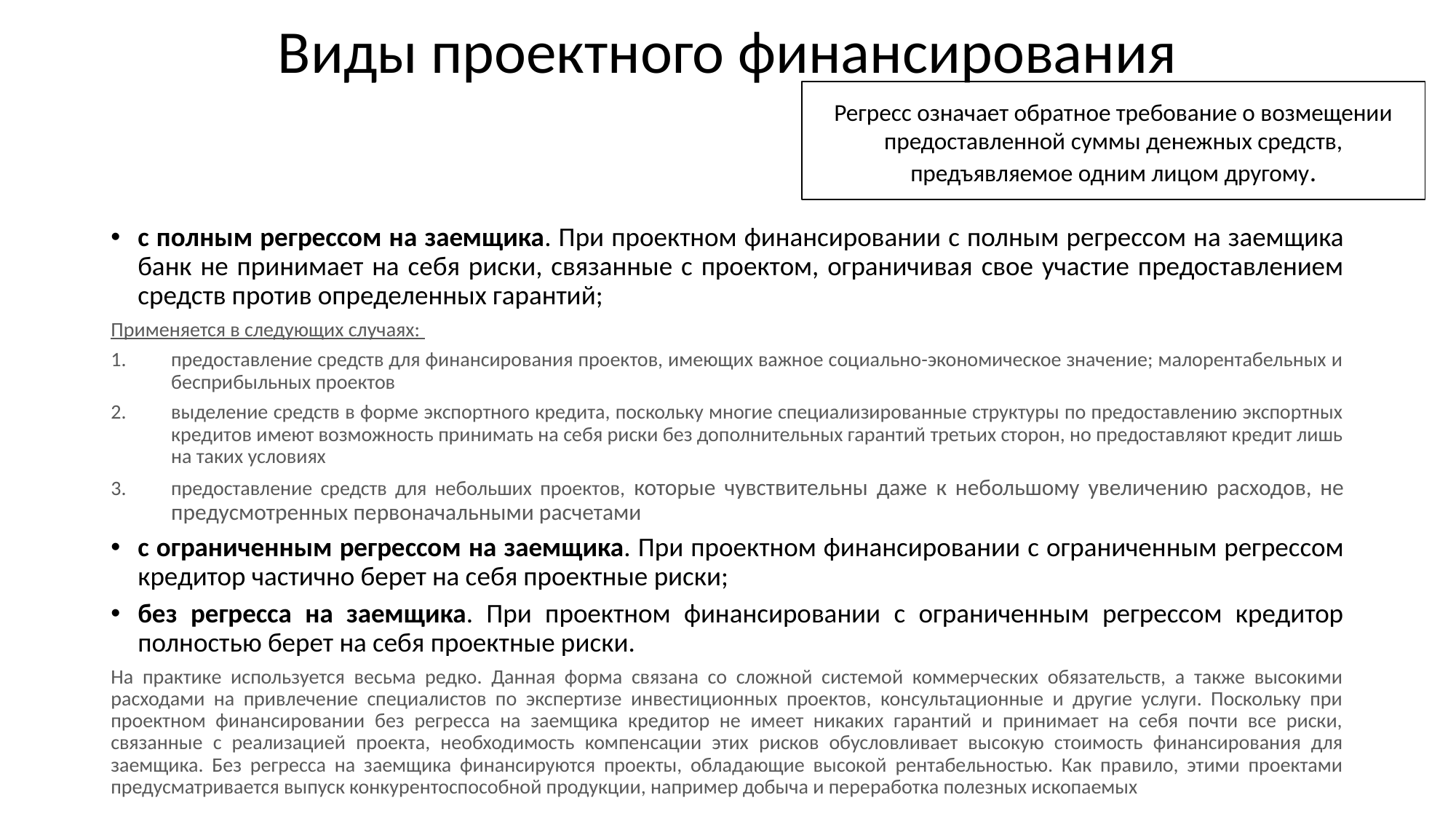

# Виды проектного финансирования

Регресс означает обратное требование о возмещении предоставленной суммы денежных средств, предъявляемое одним лицом другому.
с полным регрессом на заемщика. При проектном финансировании с полным регрессом на заемщика банк не принимает на себя риски, связанные с проектом, ограничивая свое участие предоставлением средств против определенных гарантий;
Применяется в следующих случаях:
предоставление средств для финансирования проектов, имеющих важное социально-экономическое значение; малорентабельных и бесприбыльных проектов
выделение средств в форме экспортного кредита, поскольку многие специализированные структуры по предоставлению экспортных кредитов имеют возможность принимать на себя риски без дополнительных гарантий третьих сторон, но предоставляют кредит лишь на таких условиях
предоставление средств для небольших проектов, которые чувствительны даже к небольшому увеличению расходов, не предусмотренных первоначальными расчетами
с ограниченным регрессом на заемщика. При проектном финансировании с ограниченным регрессом кредитор частично берет на себя проектные риски;
без регресса на заемщика. При проектном финансировании с ограниченным регрессом кредитор полностью берет на себя проектные риски.
На практике используется весьма редко. Данная форма связана со сложной системой коммерческих обязательств, а также высокими расходами на привлечение специалистов по экспертизе инвестиционных проектов, консультационные и другие услуги. Поскольку при проектном финансировании без регресса на заемщика кредитор не имеет никаких гарантий и принимает на себя почти все риски, связанные с реализацией проекта, необходимость компенсации этих рисков обусловливает высокую стоимость финансирования для заемщика. Без регресса на заемщика финансируются проекты, обладающие высокой рентабельностью. Как правило, этими проектами предусматривается выпуск конкурентоспособной продукции, например добыча и переработка полезных ископаемых